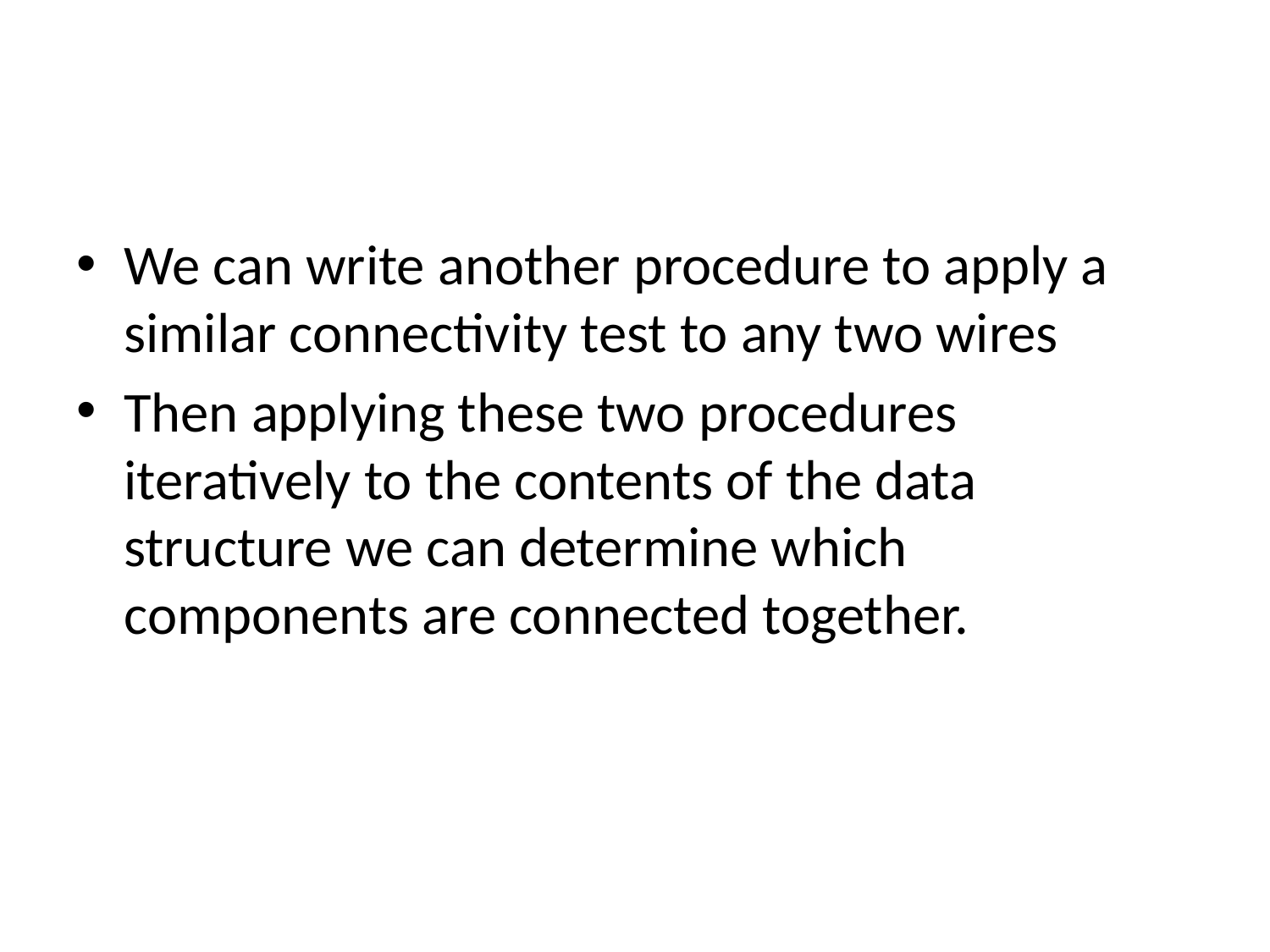

#
We can write another procedure to apply a similar connectivity test to any two wires
Then applying these two procedures iteratively to the contents of the data structure we can determine which components are connected together.